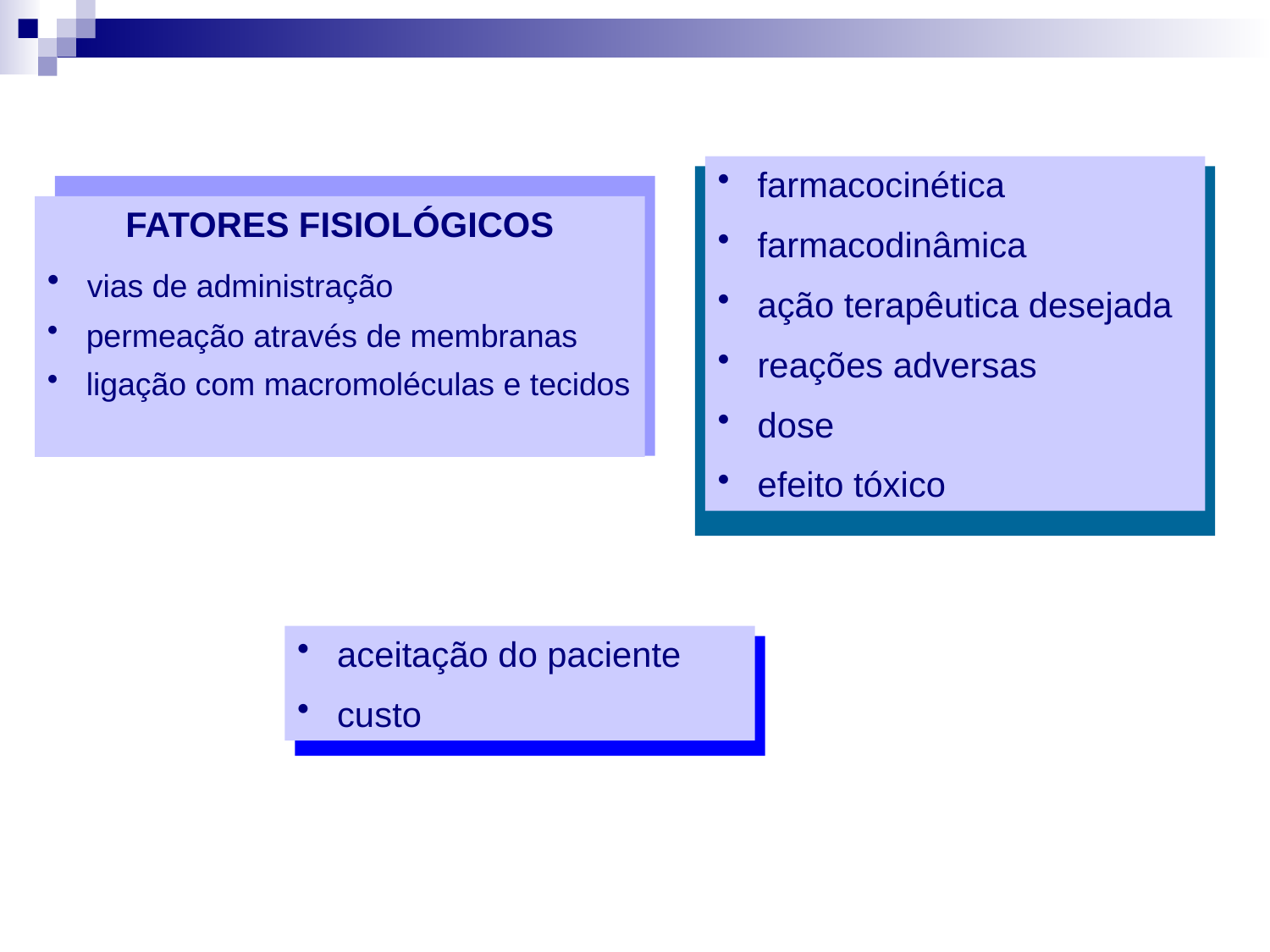

farmacocinética
 farmacodinâmica
 ação terapêutica desejada
 reações adversas
 dose
 efeito tóxico

FATORES FISIOLÓGICOS
 vias de administração
 permeação através de membranas
 ligação com macromoléculas e tecidos

 aceitação do paciente
 custo